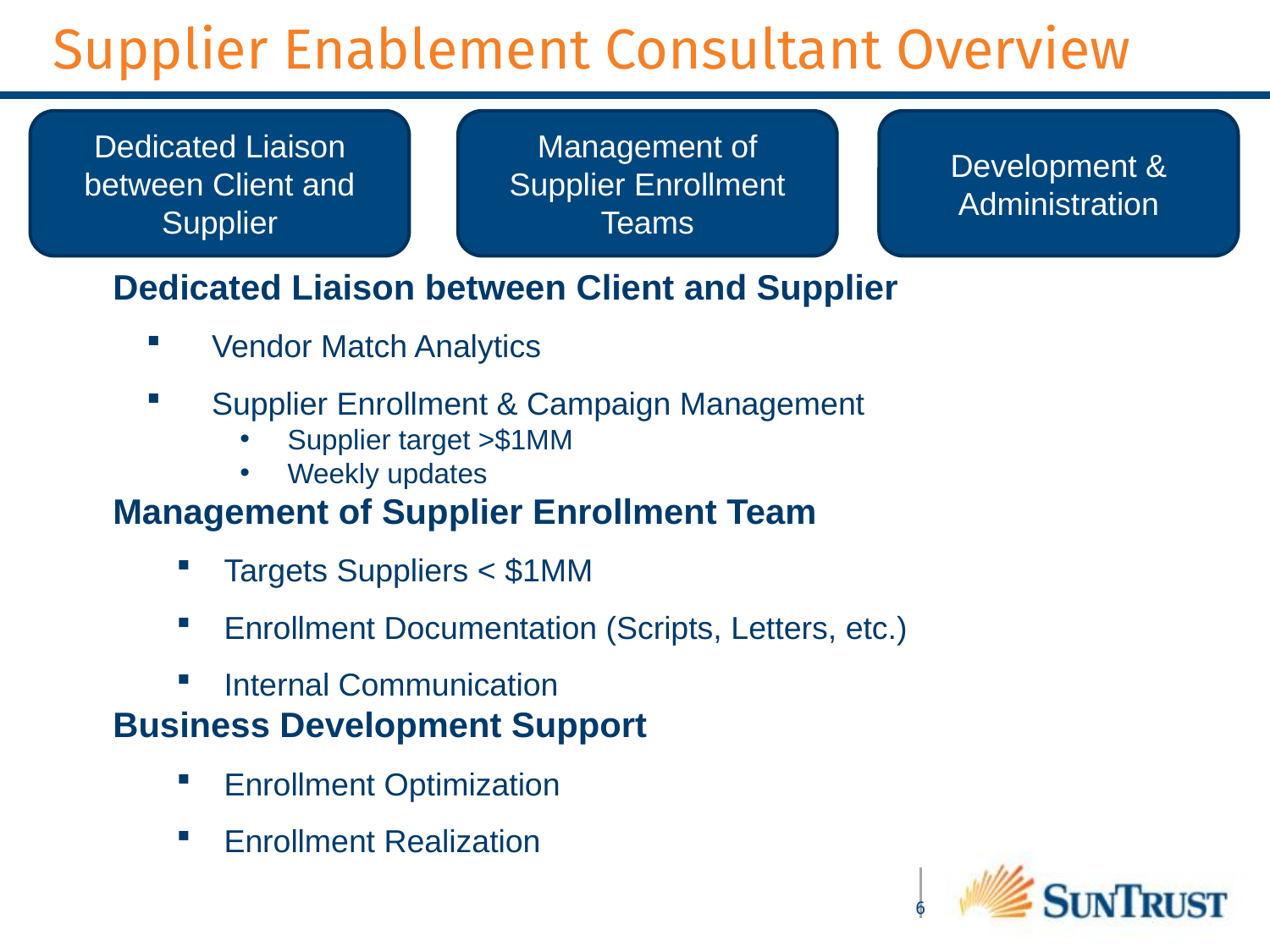

# Supplier Enablement Consultant Overview
Dedicated Liaison between Client and Supplier
Management of Supplier Enrollment Teams
Development & Administration

Dedicated Liaison between Client and Supplier
    Vendor Match Analytics
    Supplier Enrollment & Campaign Management
Supplier target >$1MM
Weekly updates
Management of Supplier Enrollment Team
Targets Suppliers < $1MM
Enrollment Documentation (Scripts, Letters, etc.)
Internal Communication
Business Development Support
Enrollment Optimization
Enrollment Realization